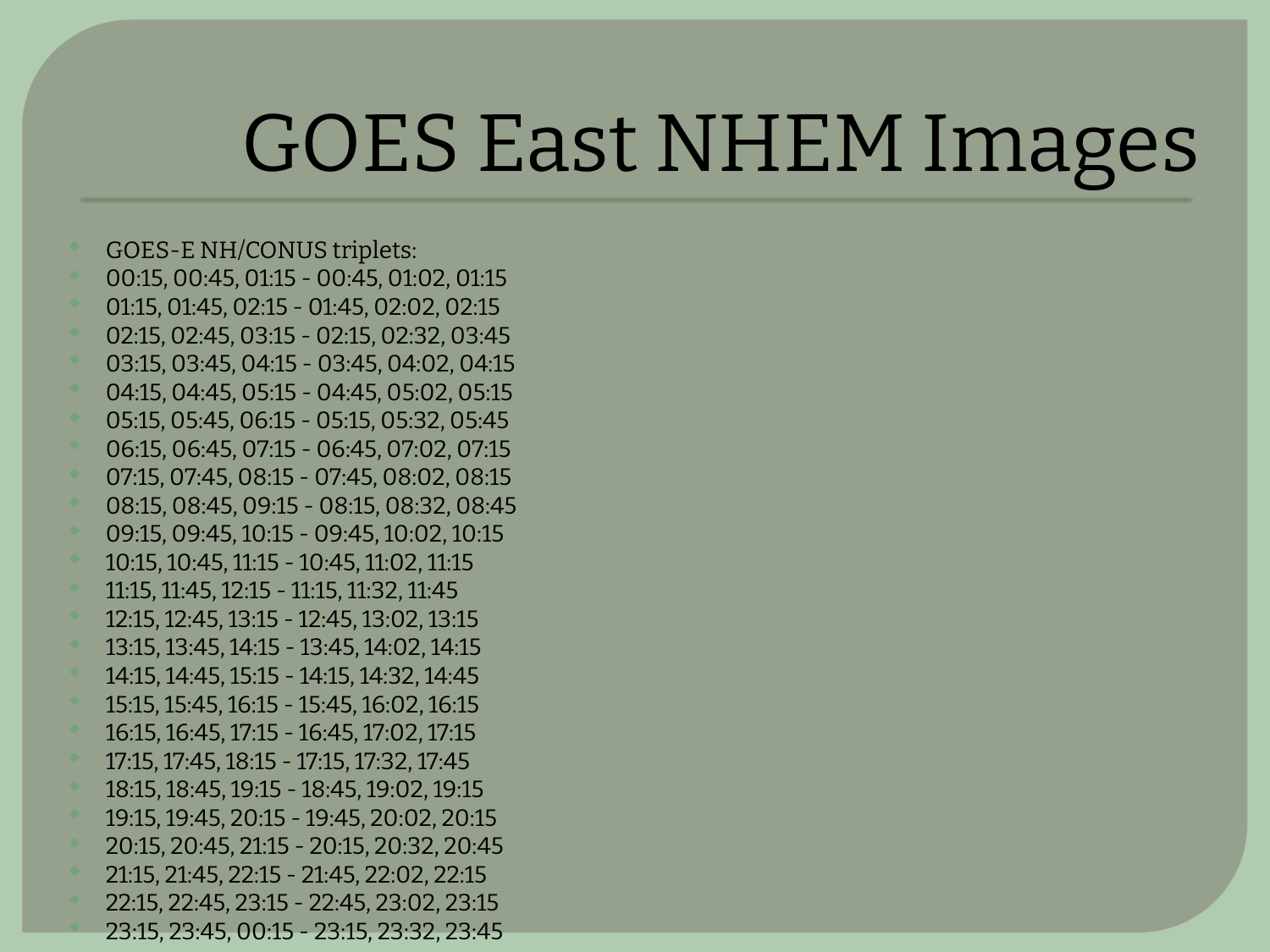

# GOES East NHEM Images
GOES-E NH/CONUS triplets:
00:15, 00:45, 01:15 - 00:45, 01:02, 01:15
01:15, 01:45, 02:15 - 01:45, 02:02, 02:15
02:15, 02:45, 03:15 - 02:15, 02:32, 03:45
03:15, 03:45, 04:15 - 03:45, 04:02, 04:15
04:15, 04:45, 05:15 - 04:45, 05:02, 05:15
05:15, 05:45, 06:15 - 05:15, 05:32, 05:45
06:15, 06:45, 07:15 - 06:45, 07:02, 07:15
07:15, 07:45, 08:15 - 07:45, 08:02, 08:15
08:15, 08:45, 09:15 - 08:15, 08:32, 08:45
09:15, 09:45, 10:15 - 09:45, 10:02, 10:15
10:15, 10:45, 11:15 - 10:45, 11:02, 11:15
11:15, 11:45, 12:15 - 11:15, 11:32, 11:45
12:15, 12:45, 13:15 - 12:45, 13:02, 13:15
13:15, 13:45, 14:15 - 13:45, 14:02, 14:15
14:15, 14:45, 15:15 - 14:15, 14:32, 14:45
15:15, 15:45, 16:15 - 15:45, 16:02, 16:15
16:15, 16:45, 17:15 - 16:45, 17:02, 17:15
17:15, 17:45, 18:15 - 17:15, 17:32, 17:45
18:15, 18:45, 19:15 - 18:45, 19:02, 19:15
19:15, 19:45, 20:15 - 19:45, 20:02, 20:15
20:15, 20:45, 21:15 - 20:15, 20:32, 20:45
21:15, 21:45, 22:15 - 21:45, 22:02, 22:15
22:15, 22:45, 23:15 - 22:45, 23:02, 23:15
23:15, 23:45, 00:15 - 23:15, 23:32, 23:45